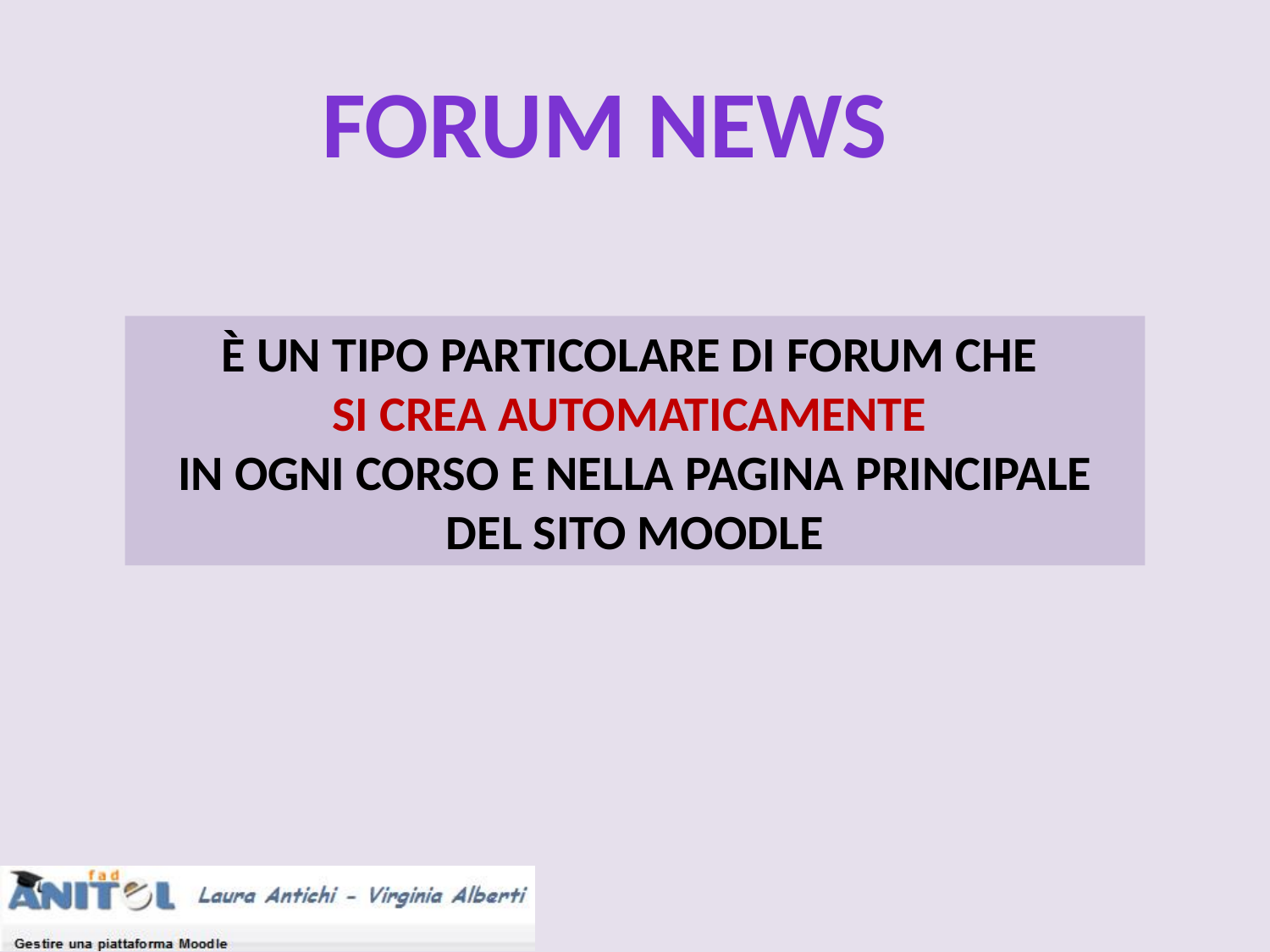

FORUM NEWS
È UN TIPO PARTICOLARE DI FORUM CHE
SI CREA AUTOMATICAMENTE
IN OGNI CORSO E NELLA PAGINA PRINCIPALE DEL SITO MOODLE